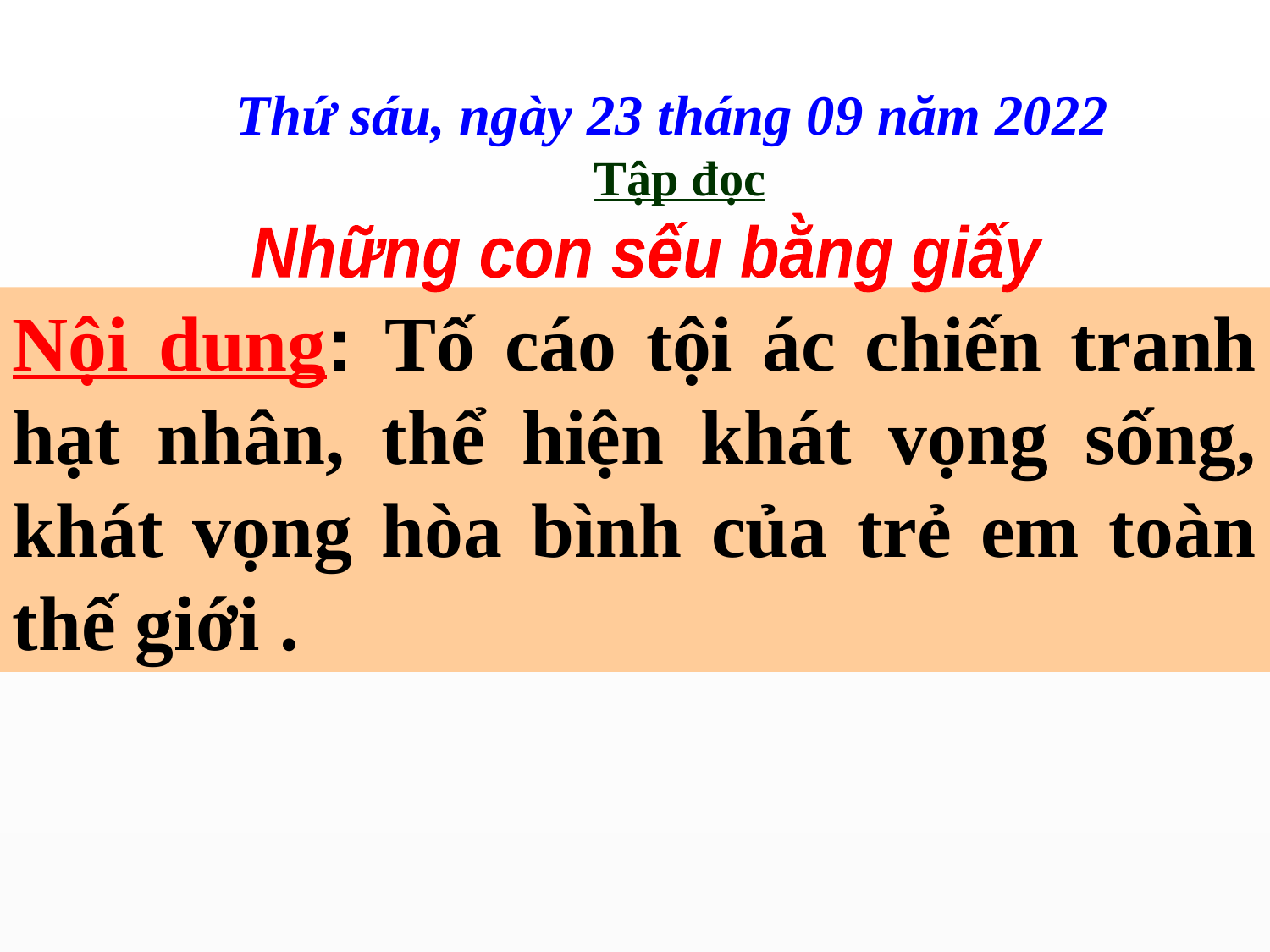

Thứ sáu, ngày 23 tháng 09 năm 2022  Tập đọc
Những con sếu bằng giấy

Nội dung: Tố cáo tội ác chiến tranh hạt nhân, thể hiện khát vọng sống, khát vọng hòa bình của trẻ em toàn thế giới .